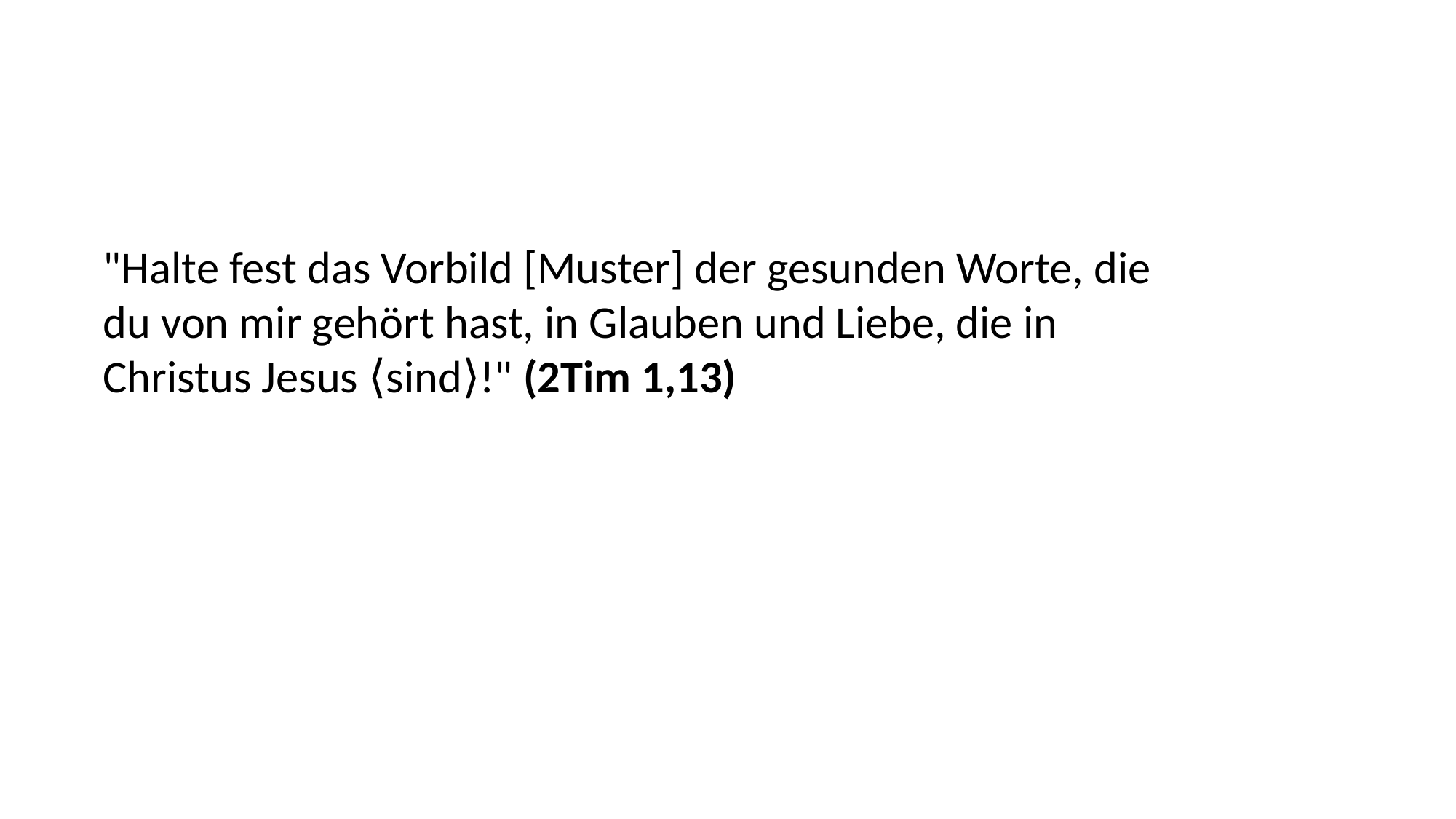

"Halte fest das Vorbild [Muster] der gesunden Worte, die
du von mir gehört hast, in Glauben und Liebe, die in
Christus Jesus ⟨sind⟩!" (2Tim 1,13)